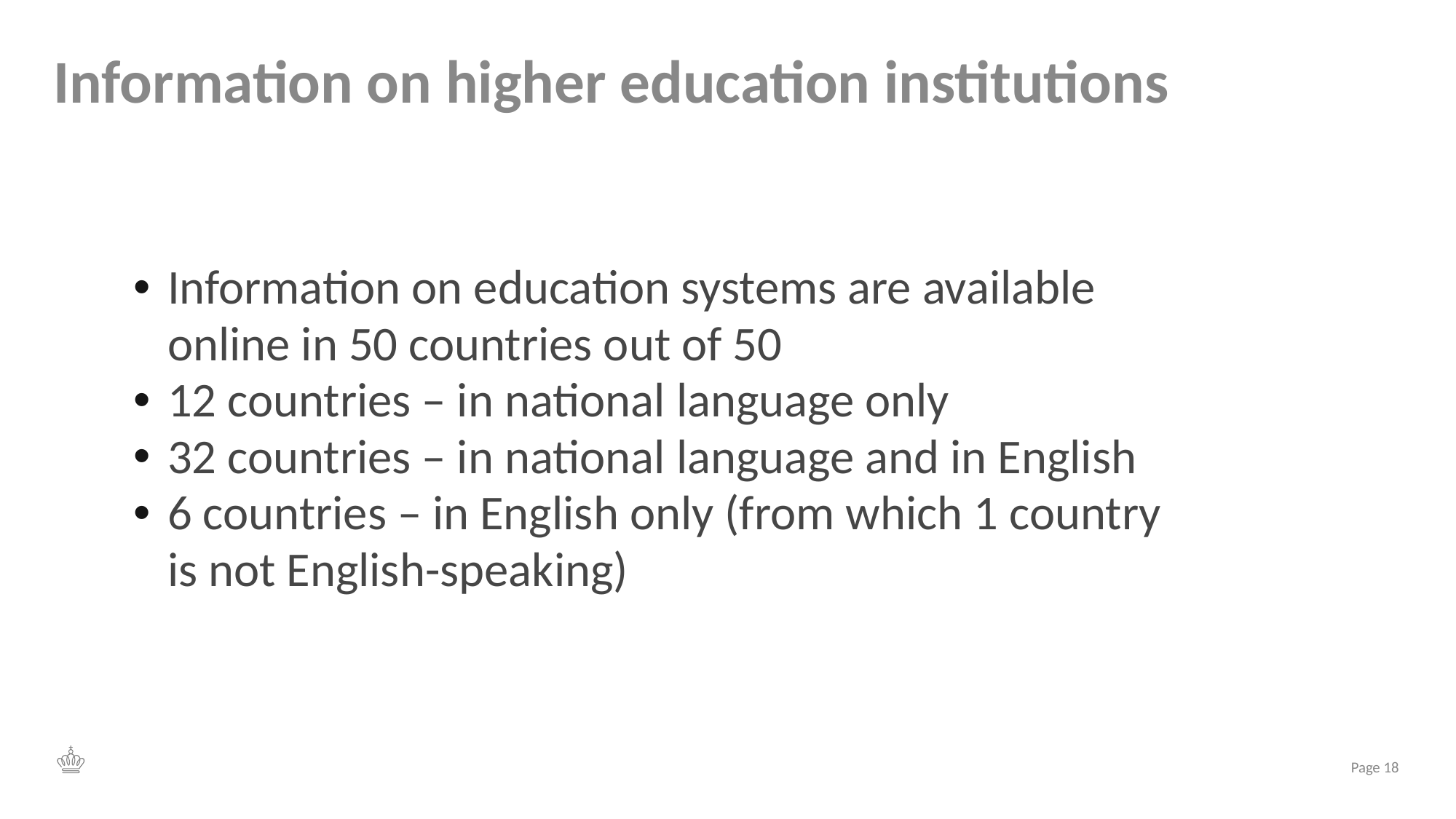

# Information on higher education institutions

Information on education systems are available online in 50 countries out of 50
12 countries – in national language only
32 countries – in national language and in English
6 countries – in English only (from which 1 country is not English-speaking)

Page 18